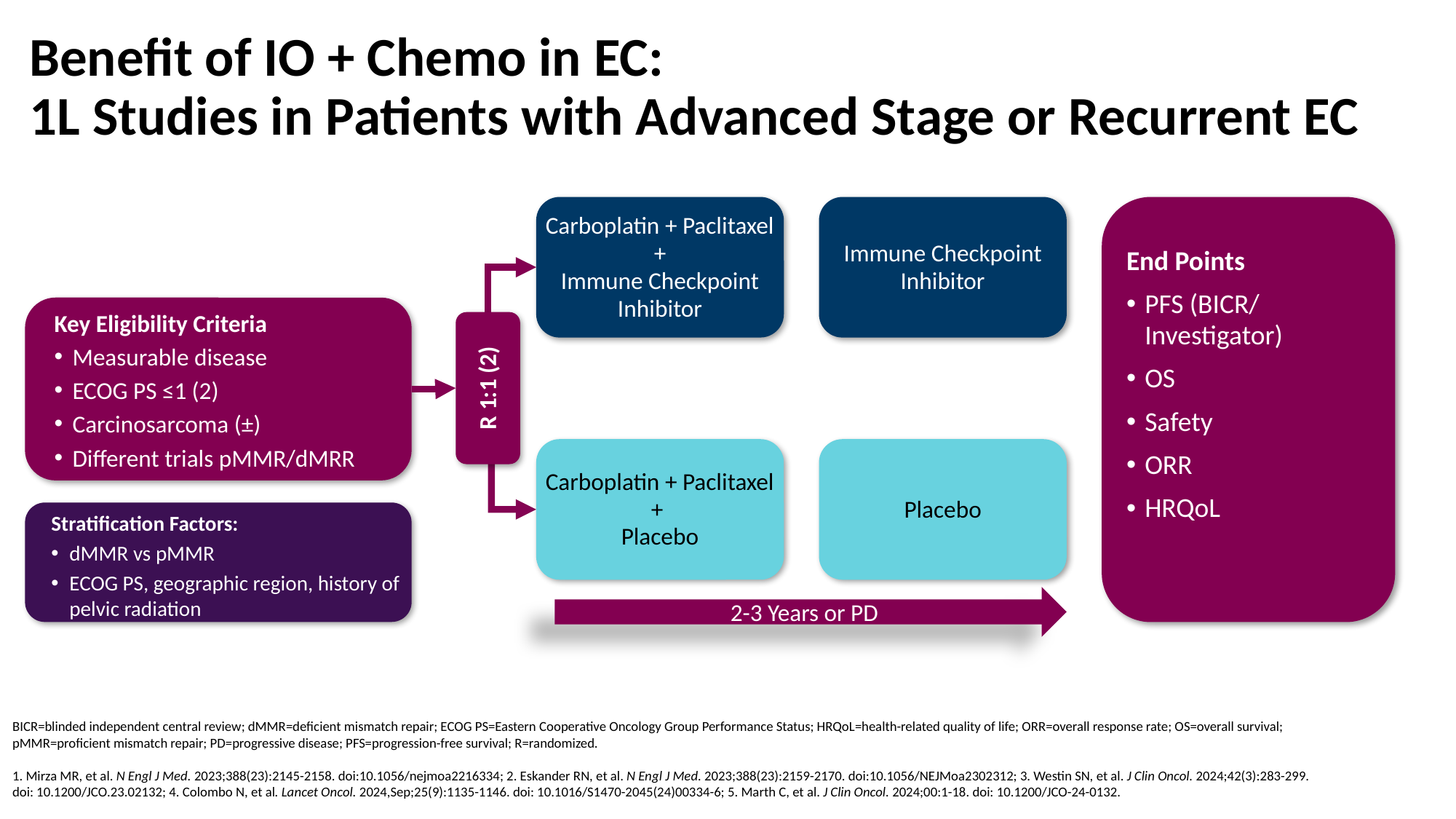

# Benefit of IO + Chemo in EC: 1L Studies in Patients with Advanced Stage or Recurrent EC
Carboplatin + Paclitaxel
+
Immune Checkpoint Inhibitor
Immune Checkpoint Inhibitor

End Points
PFS (BICR/
Investigator)
OS
Safety
ORR
HRQoL
Key Eligibility Criteria
Measurable disease
ECOG PS ≤1 (2)
Carcinosarcoma (±)
Different trials pMMR/dMRR
R 1:1 (2)
Carboplatin + Paclitaxel
+
Placebo
Placebo
Stratification Factors:
dMMR vs pMMR
ECOG PS, geographic region, history of pelvic radiation
2-3 Years or PD
BICR=blinded independent central review; dMMR=deficient mismatch repair; ECOG PS=Eastern Cooperative Oncology Group Performance Status; HRQoL=health-related quality of life; ORR=overall response rate; OS=overall survival; pMMR=proficient mismatch repair; PD=progressive disease; PFS=progression-free survival; R=randomized.

1. Mirza MR, et al. N Engl J Med. 2023;388(23):2145-2158. doi:10.1056/nejmoa2216334; 2. Eskander RN, et al. N Engl J Med. 2023;388(23):2159-2170. doi:10.1056/NEJMoa2302312; 3. Westin SN, et al. J Clin Oncol. 2024;42(3):283-299.               doi: 10.1200/JCO.23.02132; 4. Colombo N, et al. Lancet Oncol. 2024,Sep;25(9):1135-1146. doi: 10.1016/S1470-2045(24)00334-6; 5. Marth C, et al. J Clin Oncol. 2024;00:1-18. doi: 10.1200/JCO-24-0132.